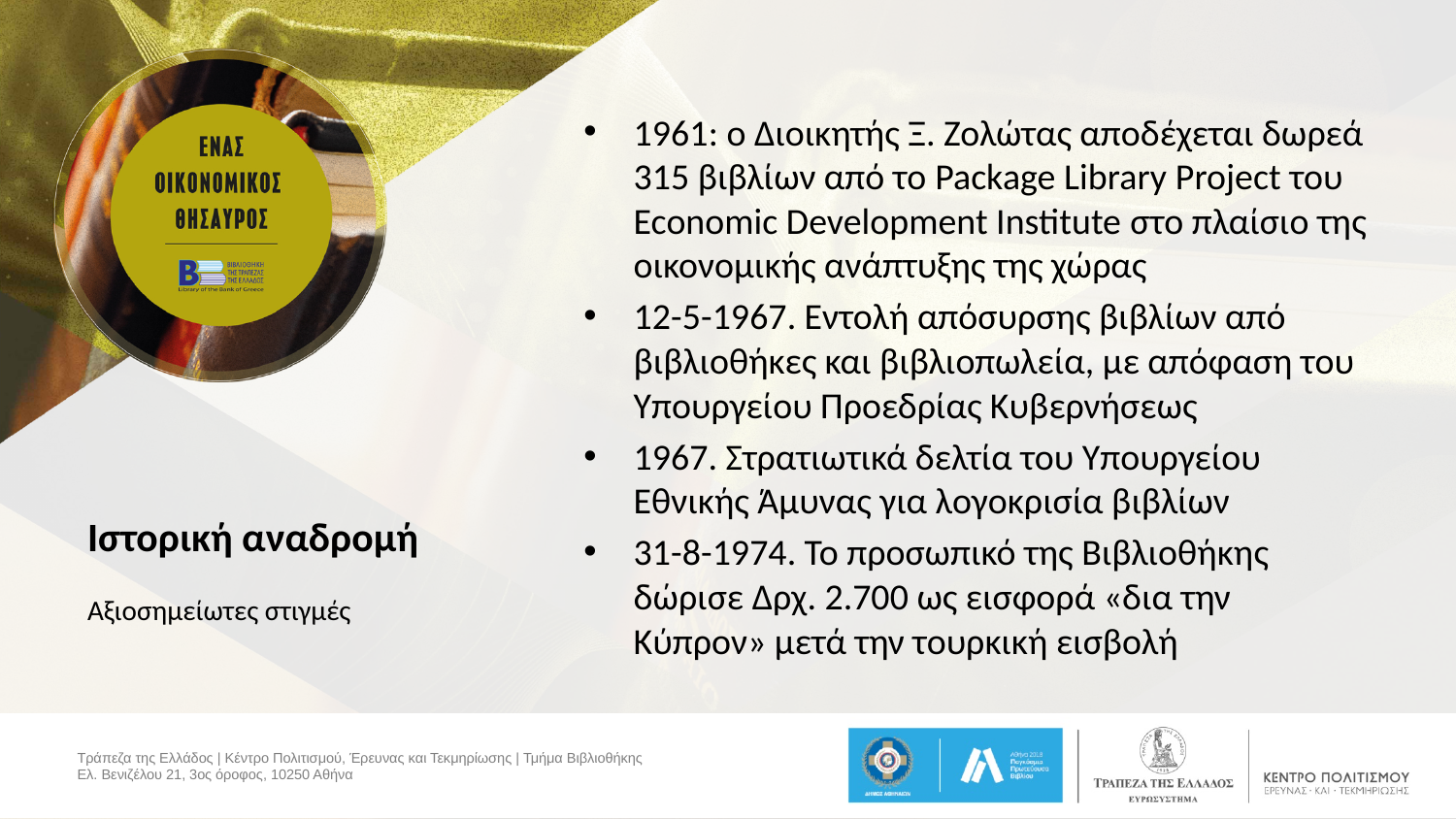

1961: ο Διοικητής Ξ. Ζολώτας αποδέχεται δωρεά 315 βιβλίων από το Package Library Project του Economic Development Institute στο πλαίσιο της οικονομικής ανάπτυξης της χώρας
12-5-1967. Εντολή απόσυρσης βιβλίων από βιβλιοθήκες και βιβλιοπωλεία, με απόφαση του Υπουργείου Προεδρίας Κυβερνήσεως
1967. Στρατιωτικά δελτία του Υπουργείου Εθνικής Άμυνας για λογοκρισία βιβλίων
31-8-1974. Το προσωπικό της Βιβλιοθήκης δώρισε Δρχ. 2.700 ως εισφορά «δια την Κύπρον» μετά την τουρκική εισβολή
# Ιστορική αναδρομή
Αξιοσημείωτες στιγμές